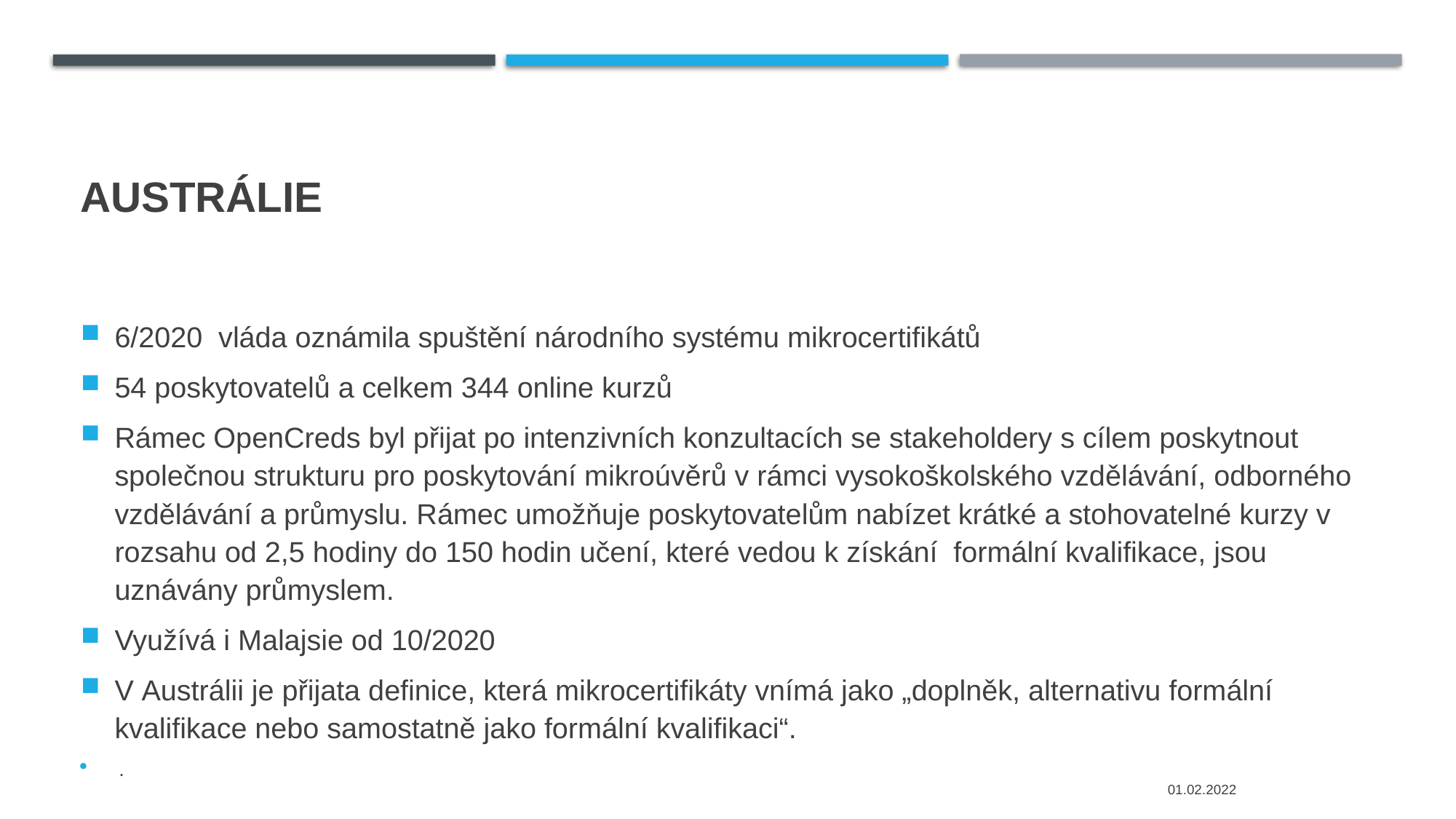

# Austrálie

6/2020  vláda oznámila spuštění národního systému mikrocertifikátů
54 poskytovatelů a celkem 344 online kurzů
Rámec OpenCreds byl přijat po intenzivních konzultacích se stakeholdery s cílem poskytnout společnou strukturu pro poskytování mikroúvěrů v rámci vysokoškolského vzdělávání, odborného vzdělávání a průmyslu. Rámec umožňuje poskytovatelům nabízet krátké a stohovatelné kurzy v rozsahu od 2,5 hodiny do 150 hodin učení, které vedou k získání  formální kvalifikace, jsou uznávány průmyslem.
Využívá i Malajsie od 10/2020
V Austrálii je přijata definice, která mikrocertifikáty vnímá jako „doplněk, alternativu formální kvalifikace nebo samostatně jako formální kvalifikaci“.
.

01.02.2022